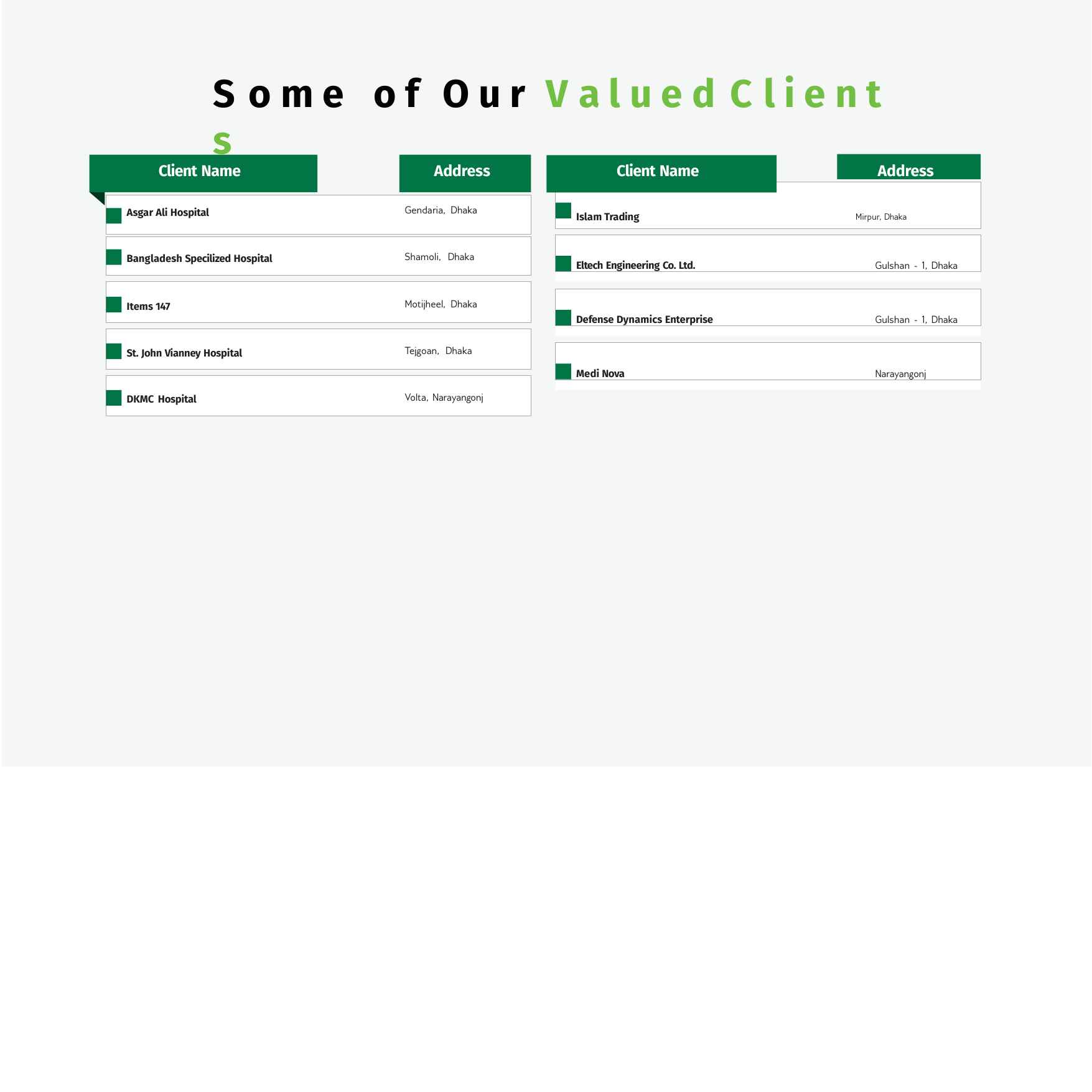

# S o m e	o f	O u r	V a l u e d	C l i e n t s
Address

Client Name
Address

Client Name

Gendaria, Dhaka
Islam Trading	Mirpur, Dhaka
Asgar Ali Hospital

Eltech Engineering Co. Ltd.	Gulshan - 1, Dhaka

Shamoli, Dhaka
Bangladesh Specilized Hospital

Defense Dynamics Enterprise	Gulshan - 1, Dhaka
Motijheel, Dhaka
Items 147

Medi Nova	Narayangonj
Tejgoan, Dhaka
St. John Vianney Hospital

Volta, Narayangonj
DKMC Hospital